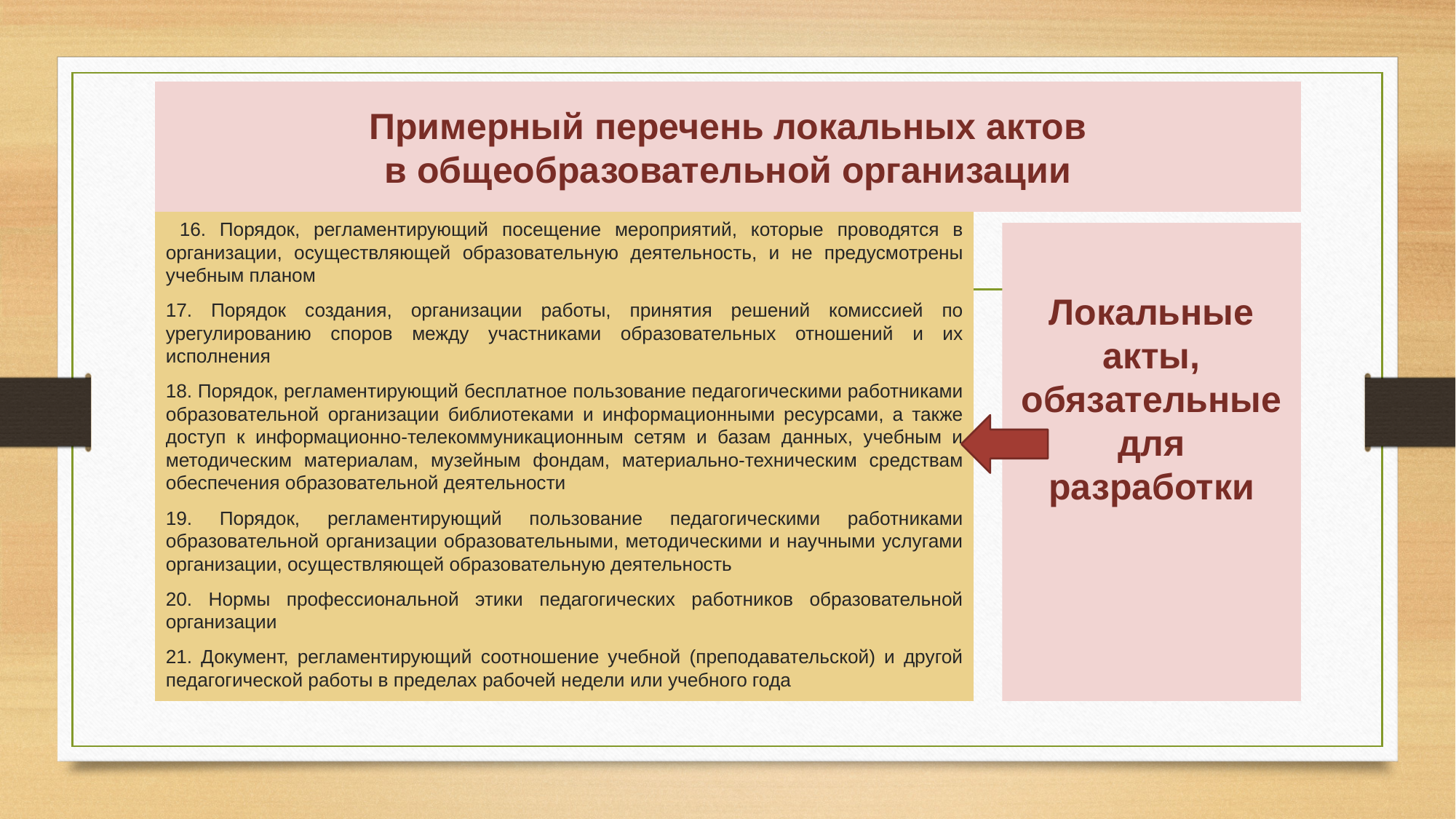

# Примерный перечень локальных актов в общеобразовательной организации
 16. Порядок, регламентирующий посещение мероприятий, которые проводятся в организации, осуществляющей образовательную деятельность, и не предусмотрены учебным планом
17. Порядок создания, организации работы, принятия решений комиссией по урегулированию споров между участниками образовательных отношений и их исполнения
18. Порядок, регламентирующий бесплатное пользование педагогическими работниками образовательной организации библиотеками и информационными ресурсами, а также доступ к информационно-телекоммуникационным сетям и базам данных, учебным и методическим материалам, музейным фондам, материально-техническим средствам обеспечения образовательной деятельности
19. Порядок, регламентирующий пользование педагогическими работниками образовательной организации образовательными, методическими и научными услугами организации, осуществляющей образовательную деятельность
20. Нормы профессиональной этики педагогических работников образовательной организации
21. Документ, регламентирующий соотношение учебной (преподавательской) и другой педагогической работы в пределах рабочей недели или учебного года

Локальные акты, обязательные для разработки